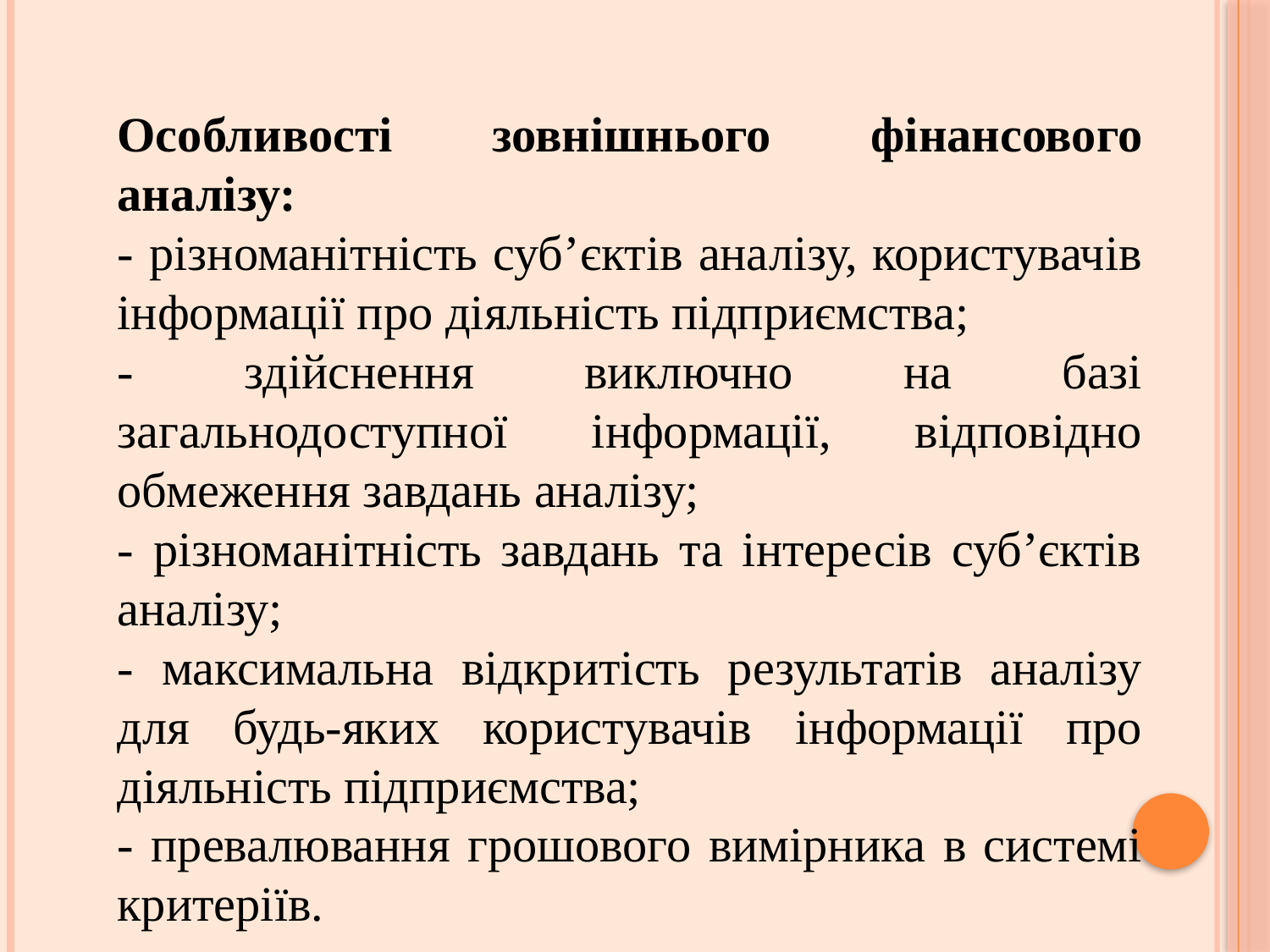

Особливості зовнішнього фінансового аналізу:
- різноманітність суб’єктів аналізу, користувачів інформації про діяльність підприємства;
- здійснення виключно на базі загальнодоступної інформації, відповідно обмеження завдань аналізу;
- різноманітність завдань та інтересів суб’єктів аналізу;
- максимальна відкритість результатів аналізу для будь-яких користувачів інформації про діяльність підприємства;
- превалювання грошового вимірника в системі критеріїв.